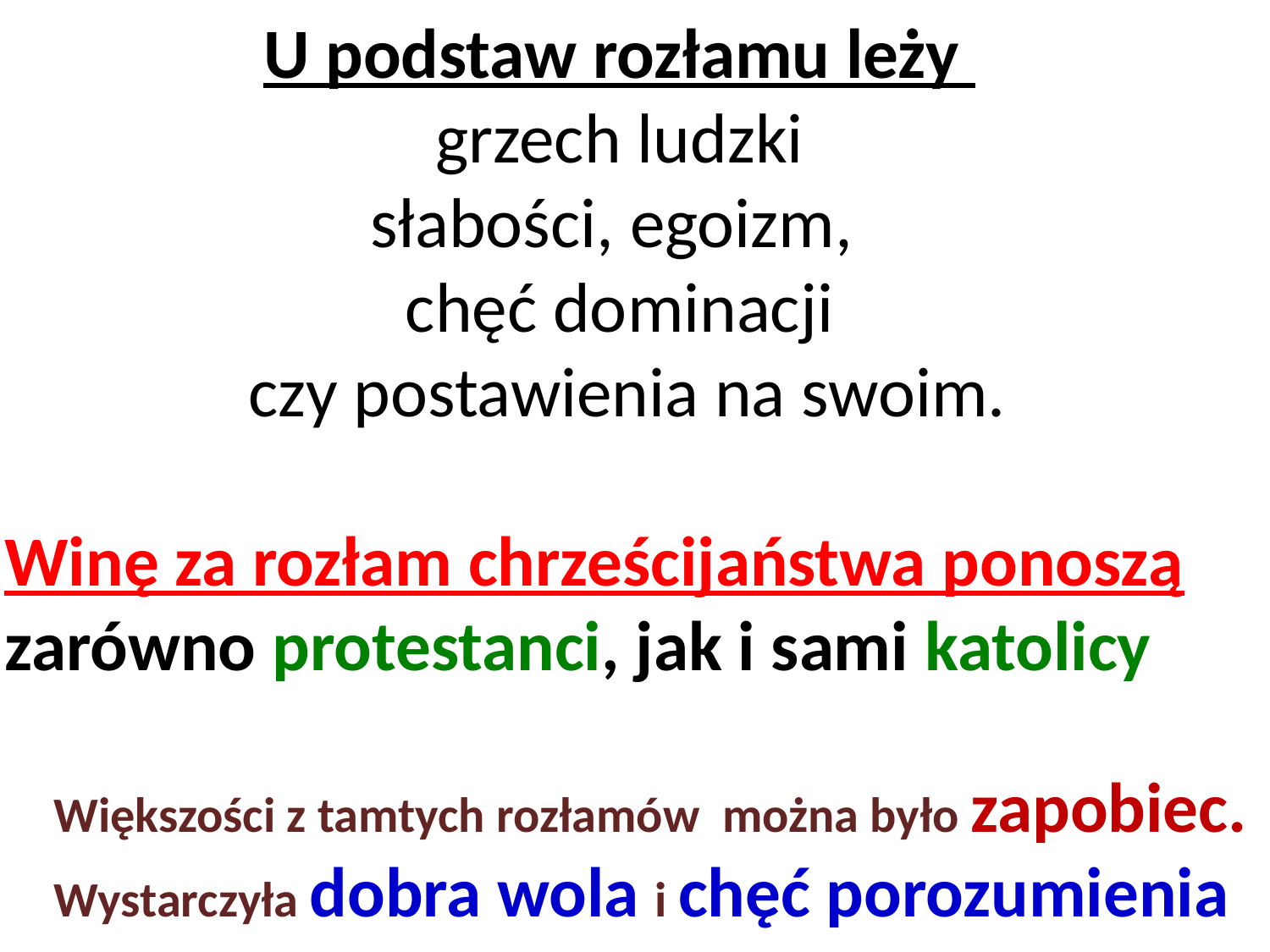

U podstaw rozłamu leży
grzech ludzki
słabości, egoizm,
chęć dominacji
 czy postawienia na swoim.

Winę za rozłam chrześcijaństwa ponoszą
zarówno protestanci, jak i sami katolicy
Większości z tamtych rozłamów  można było zapobiec.
Wystarczyła dobra wola i chęć porozumienia